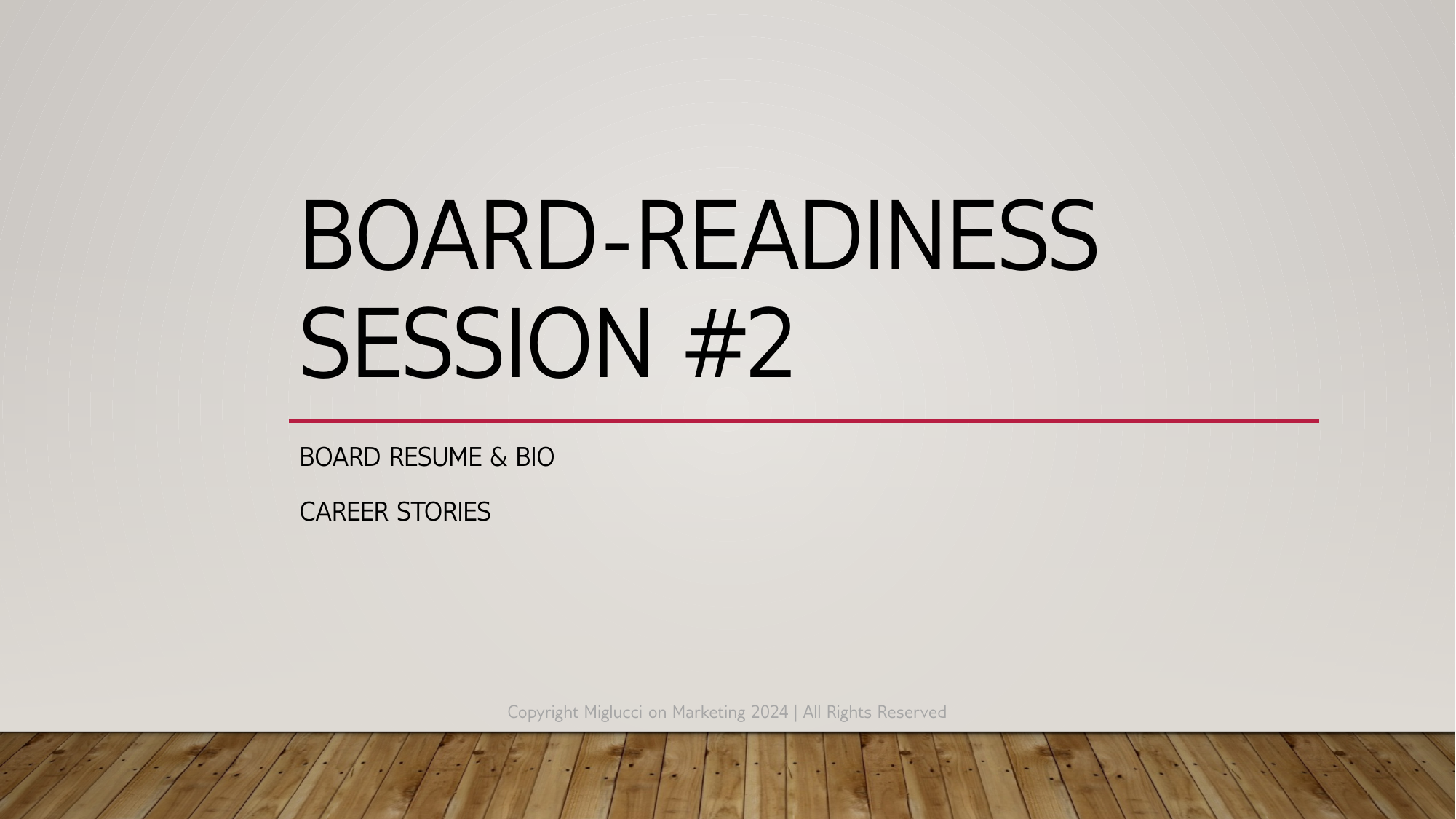

# Board-Readiness Session #2
Board Resume & Bio
Career stories